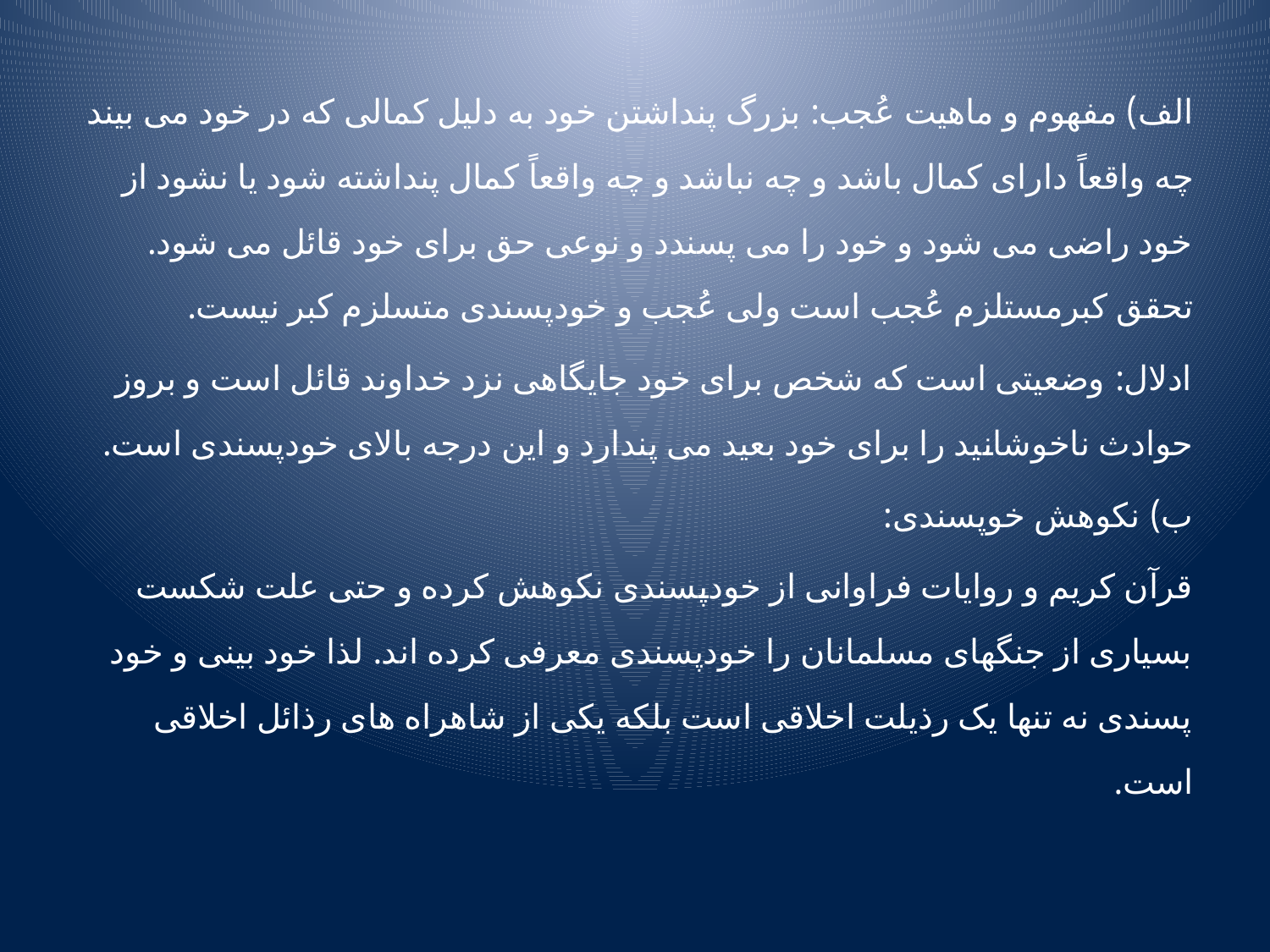

الف) مفهوم و ماهیت عُجب: بزرگ پنداشتن خود به دلیل کمالی که در خود می بیند چه واقعاً دارای کمال باشد و چه نباشد و چه واقعاً کمال پنداشته شود یا نشود از خود راضی می شود و خود را می پسندد و نوعی حق برای خود قائل می شود. تحقق کبرمستلزم عُجب است ولی عُجب و خودپسندی متسلزم کبر نیست.
ادلال: وضعیتی است که شخص برای خود جایگاهی نزد خداوند قائل است و بروز حوادث ناخوشانید را برای خود بعید می پندارد و این درجه بالای خودپسندی است.
ب) نکوهش خوپسندی:
قرآن کریم و روایات فراوانی از خودپسندی نکوهش کرده و حتی علت شکست بسیاری از جنگهای مسلمانان را خودپسندی معرفی کرده اند. لذا خود بینی و خود پسندی نه تنها یک رذیلت اخلاقی است بلکه یکی از شاهراه های رذائل اخلاقی است.